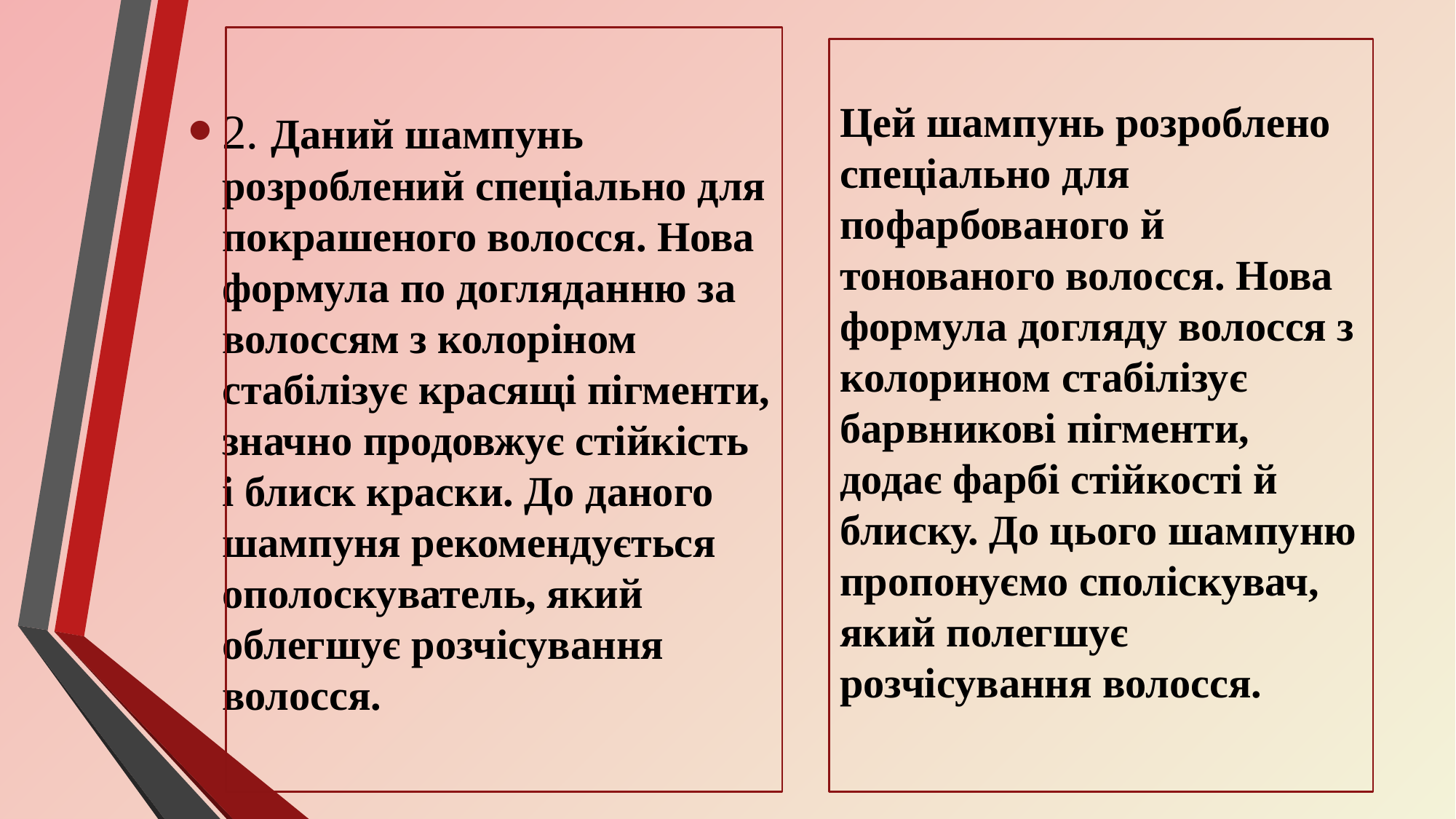

2. Даний шампунь розроблений спеціально для покрашеного волосся. Нова формула по догляданню за волоссям з колоріном стабілізує красящі пігменти, значно продовжує стійкість і блиск краски. До даного шампуня рекомендується ополоскуватель, який облегшує розчісування волосся.

Цей шампунь розроблено спеціально для пофарбованого й тонованого волосся. Нова формула догляду волосся з колорином стабілізує барвникові пігменти, додає фарбі стійкості й блиску. До цього шампуню пропонуємо споліскувач, який полегшує розчісування волосся.

#